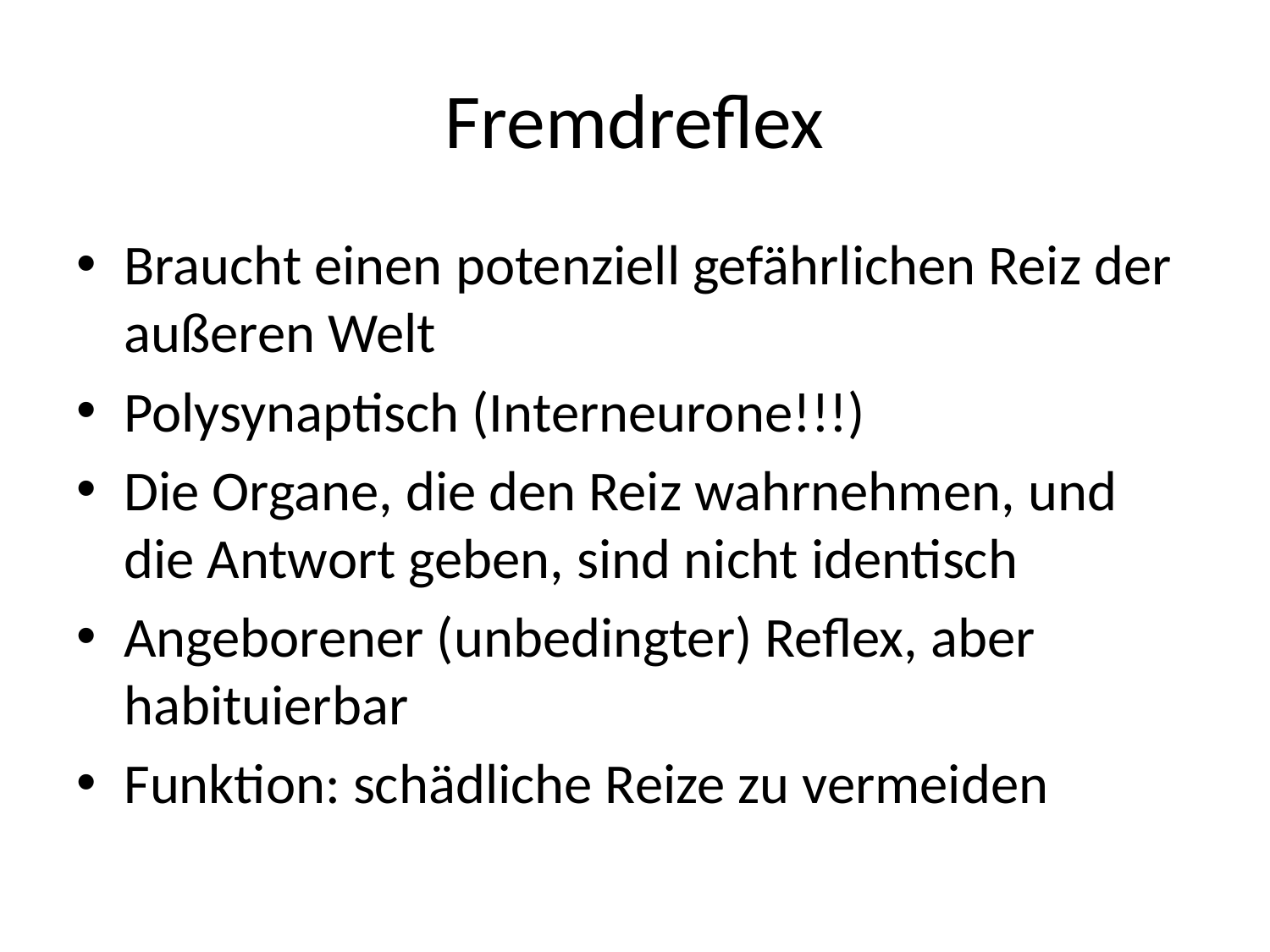

# Fremdreflex
Braucht einen potenziell gefährlichen Reiz der außeren Welt
Polysynaptisch (Interneurone!!!)
Die Organe, die den Reiz wahrnehmen, und die Antwort geben, sind nicht identisch
Angeborener (unbedingter) Reflex, aber habituierbar
Funktion: schädliche Reize zu vermeiden